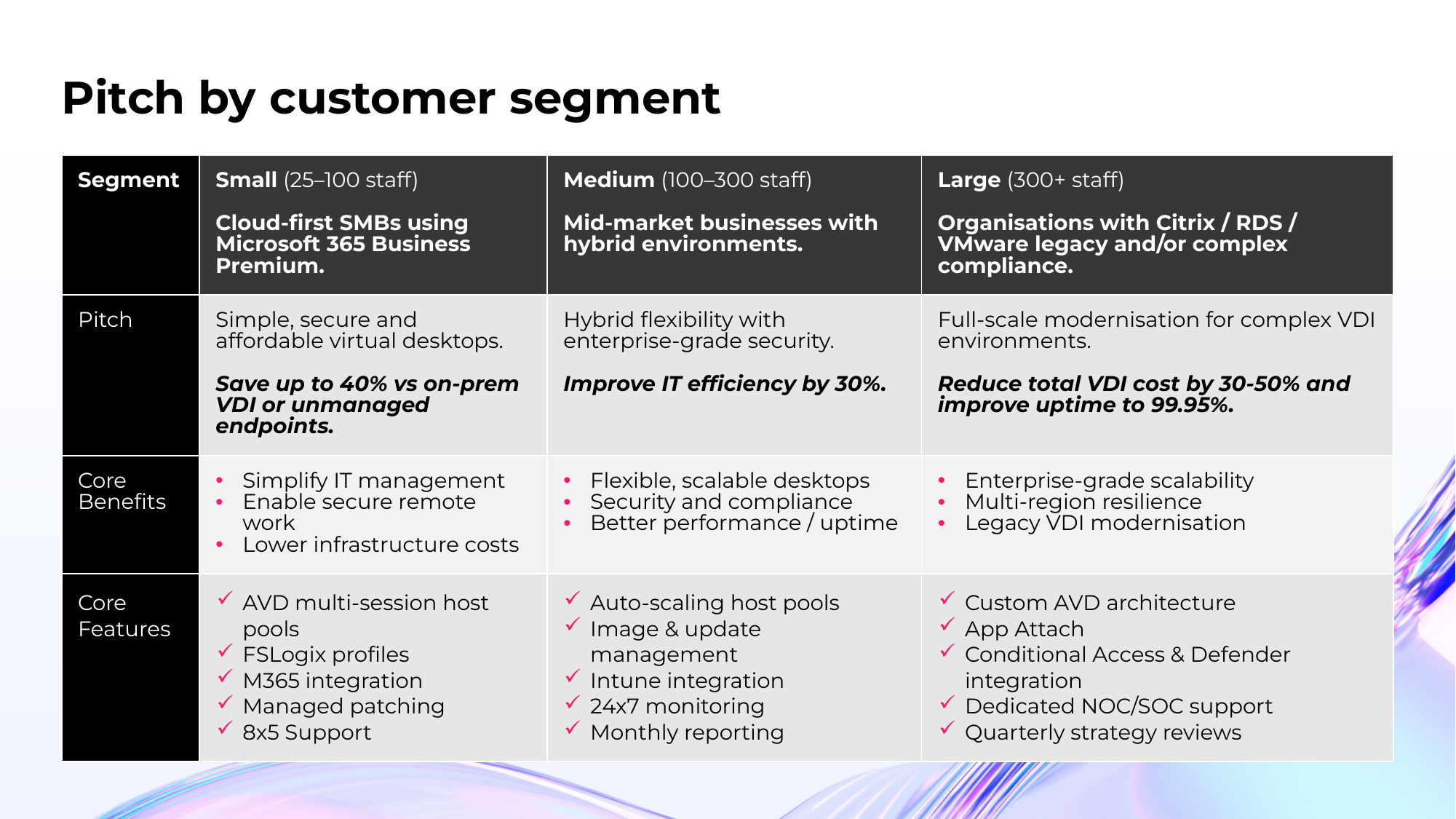

# Pitch by customer segment
| Segment | Small (25–100 staff)    Cloud-first SMBs using Microsoft 365 Business Premium. | Medium (100–300 staff)    Mid-market businesses with hybrid environments. | Large (300+ staff)    Organisations with Citrix / RDS / VMware legacy and/or complex compliance. |
| --- | --- | --- | --- |
| Pitch | Simple, secure and affordable virtual desktops.     Save up to 40% vs on-prem VDI or unmanaged endpoints. | Hybrid flexibility with enterprise-grade security.     Improve IT efficiency by 30%. | Full-scale modernisation for complex VDI environments.    Reduce total VDI cost by 30-50% and improve uptime to 99.95%. |
| Core Benefits | Simplify IT management  Enable secure remote work  Lower infrastructure costs | Flexible, scalable desktops  Security and compliance  Better performance / uptime | Enterprise-grade scalability  Multi-region resilience  Legacy VDI modernisation |
| Core Features | AVD multi-session host pools FSLogix profiles M365 integration Managed patching 8x5 Support | Auto-scaling host pools Image & update management Intune integration 24x7 monitoring Monthly reporting | Custom AVD architecture App Attach Conditional Access & Defender integration Dedicated NOC/SOC support Quarterly strategy reviews |